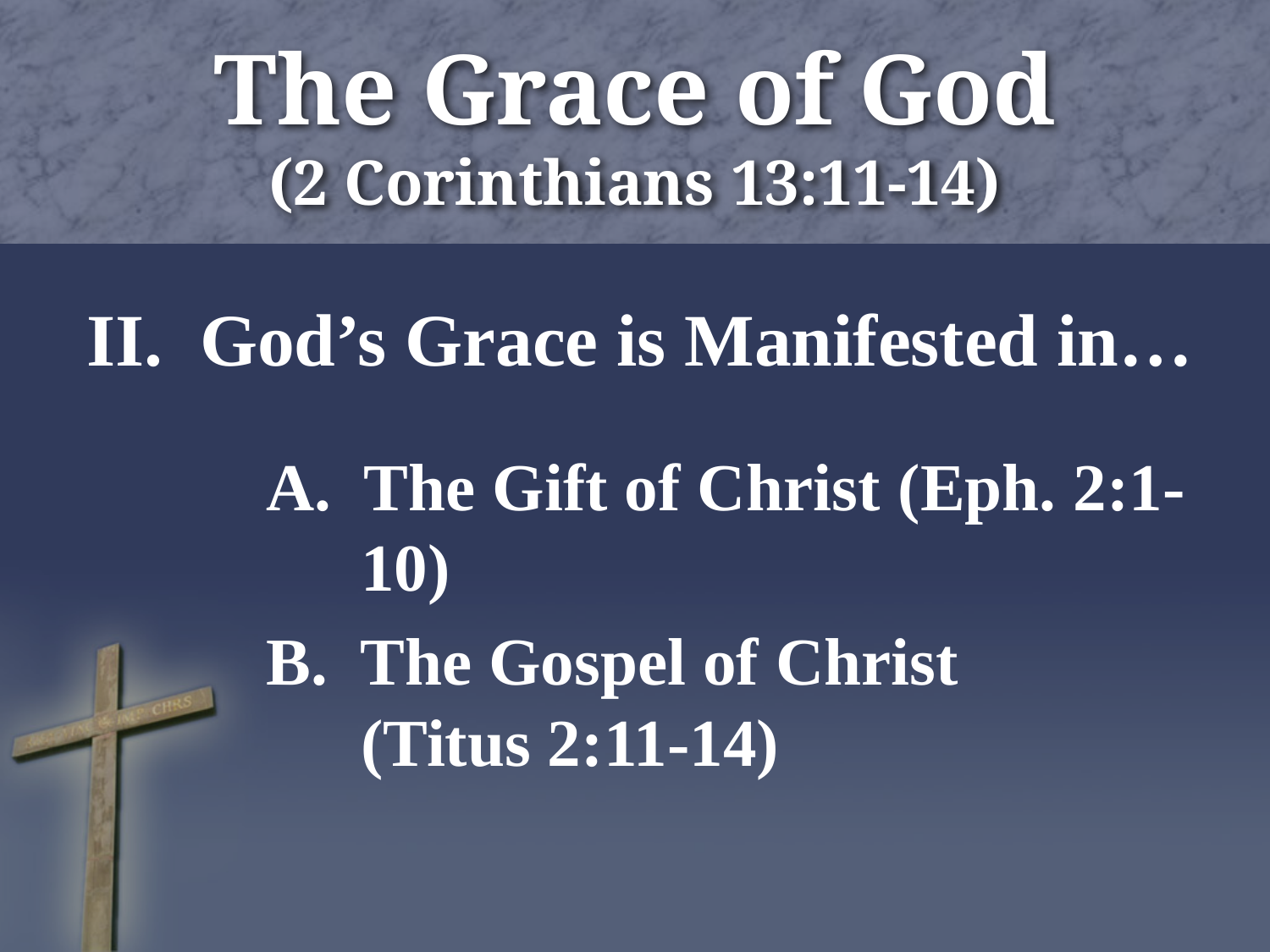

# The Grace of God (2 Corinthians 13:11-14)
II.  God’s Grace is Manifested in…
A.  The Gift of Christ (Eph. 2:1-10)
B.  The Gospel of Christ       (Titus 2:11-14)